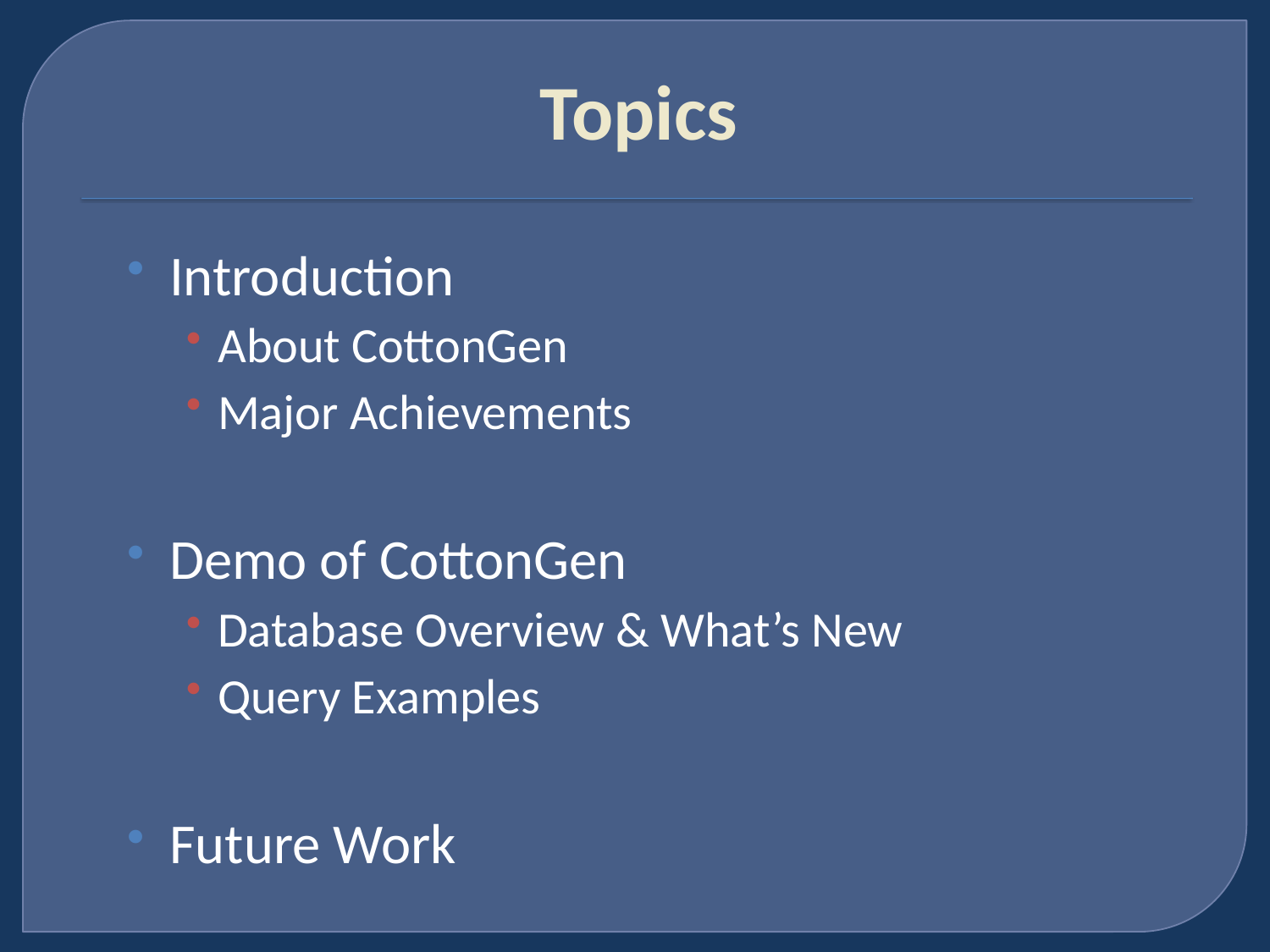

# Topics
Introduction
About CottonGen
Major Achievements

Demo of CottonGen
Database Overview & What’s New
Query Examples

Future Work